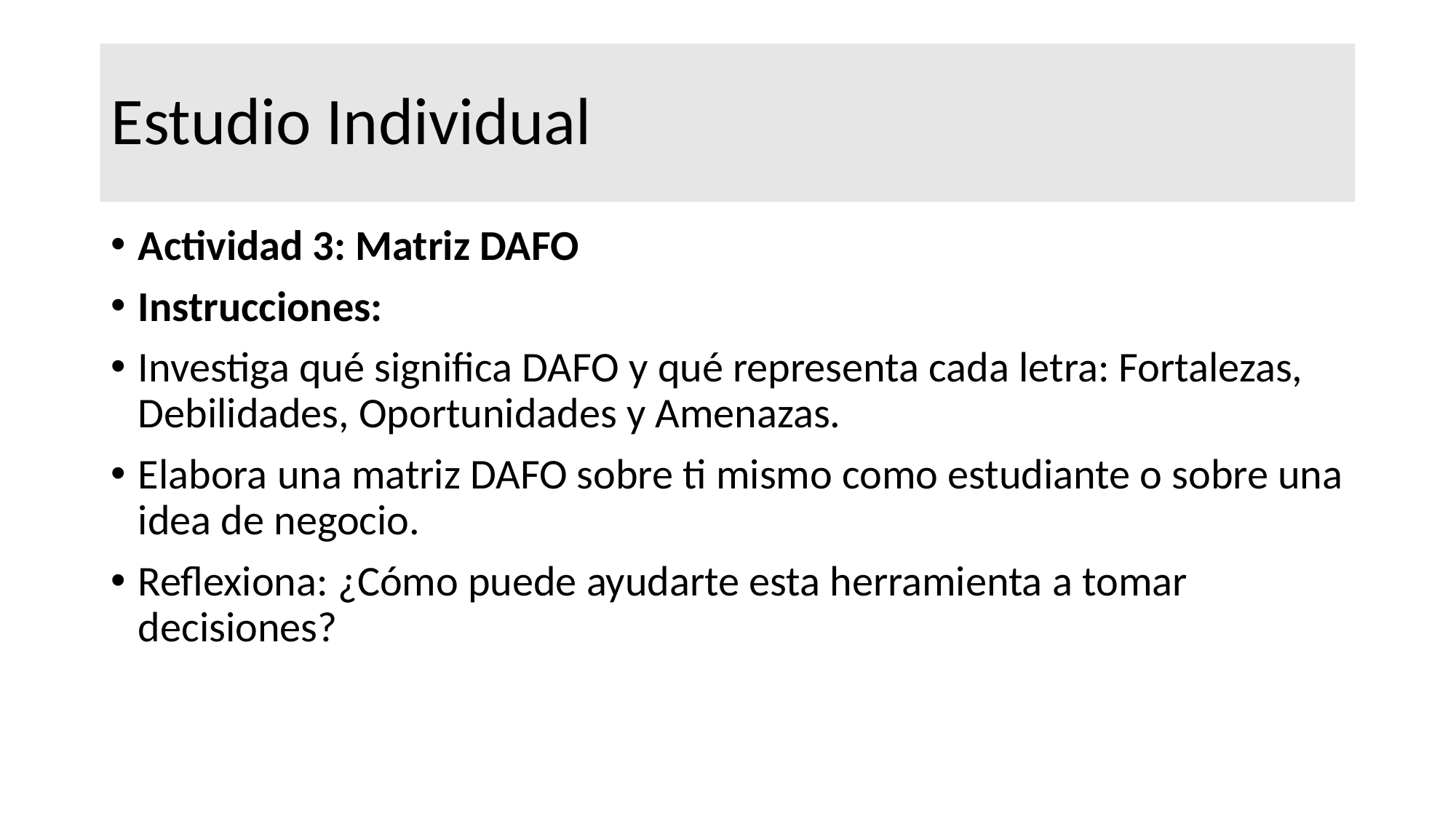

# Estudio Individual
Actividad 3: Matriz DAFO
Instrucciones:
Investiga qué significa DAFO y qué representa cada letra: Fortalezas, Debilidades, Oportunidades y Amenazas.
Elabora una matriz DAFO sobre ti mismo como estudiante o sobre una idea de negocio.
Reflexiona: ¿Cómo puede ayudarte esta herramienta a tomar decisiones?